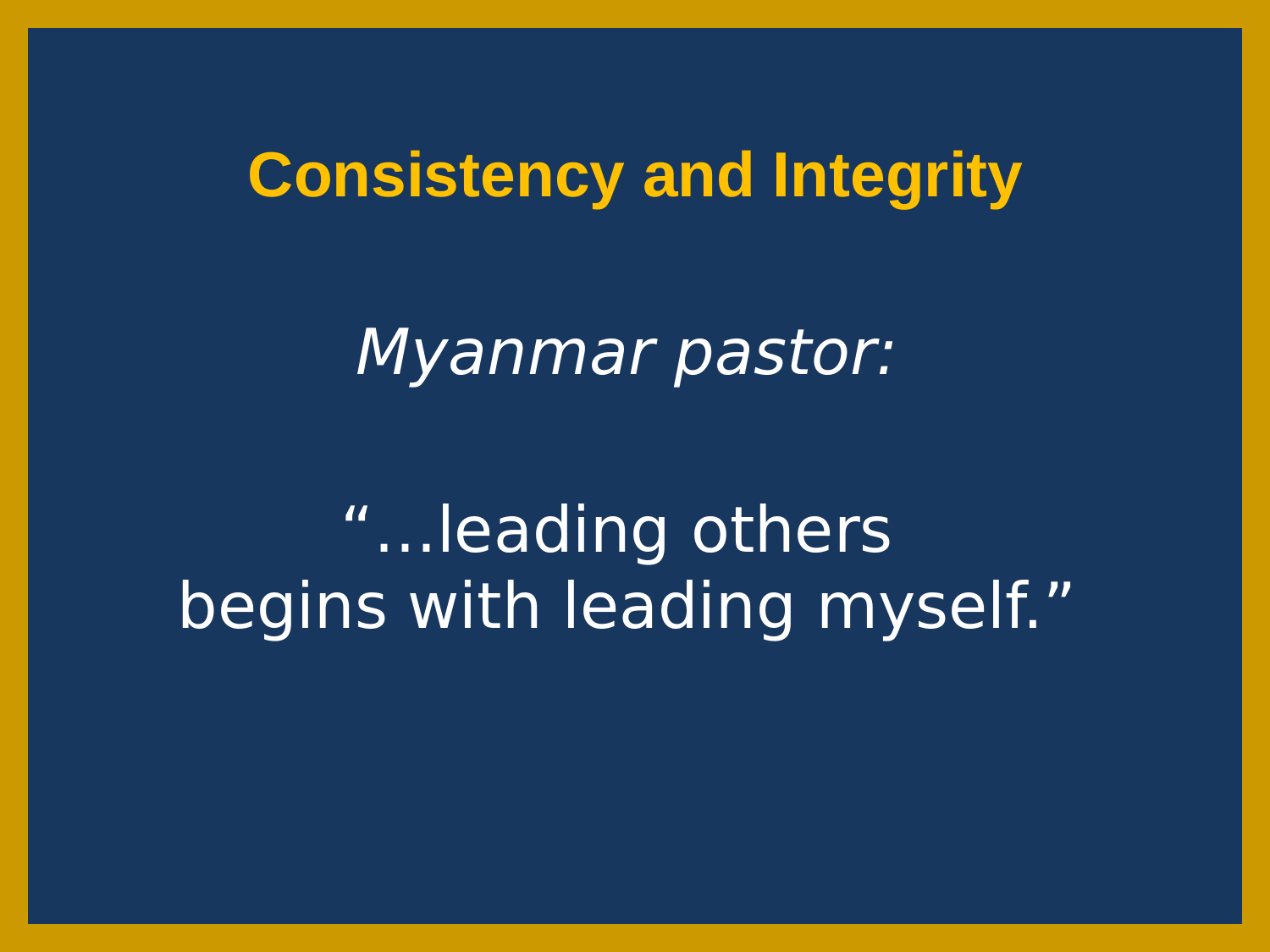

Consistency and Integrity

Myanmar pastor:
“…leading others
begins with leading myself.”